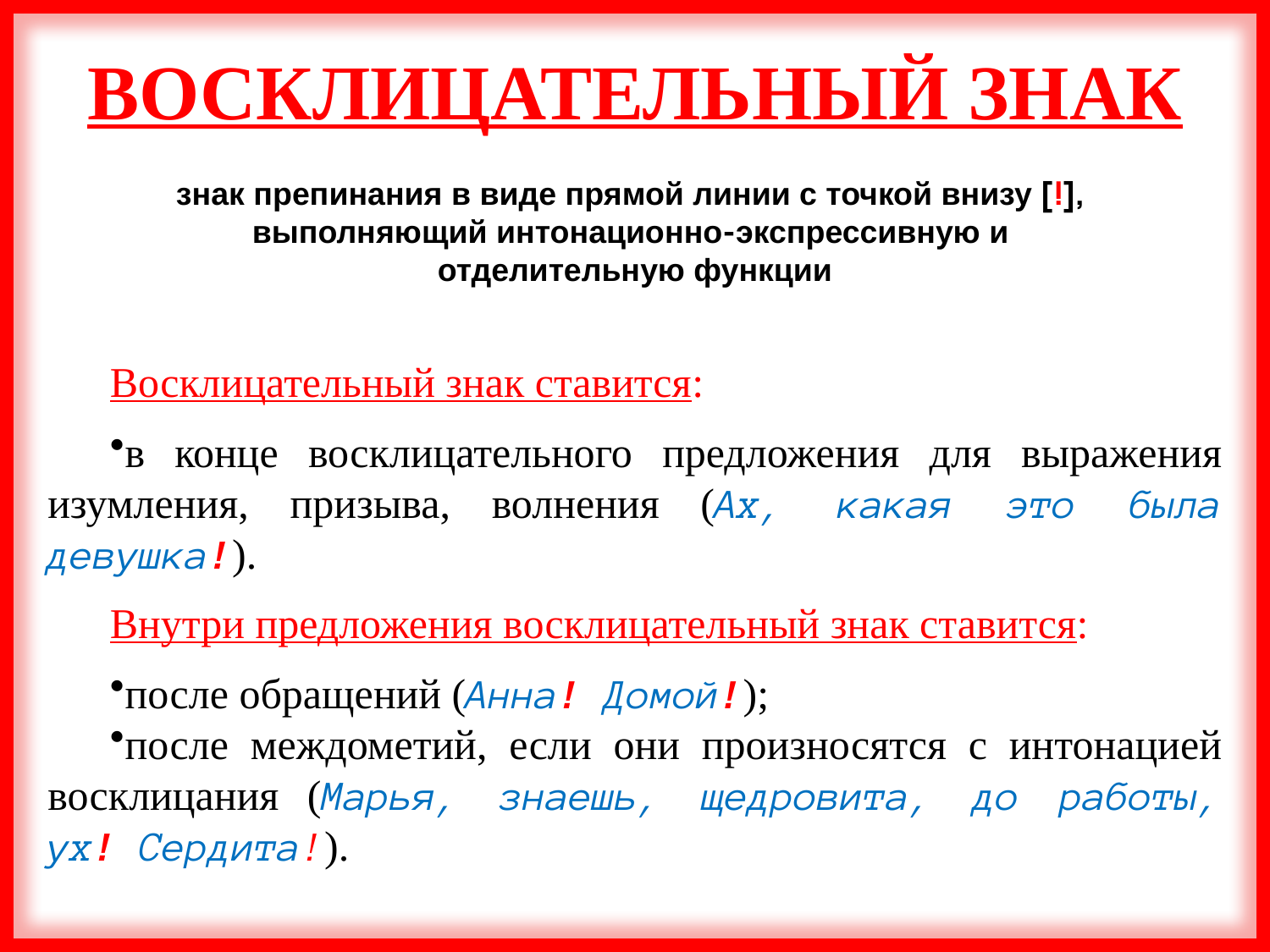

ВОСКЛИЦАТЕЛЬНЫЙ ЗНАК

знак препинания в виде прямой линии с точкой внизу [!],
выполняющий интонационно-экспрессивную и
отделительную функции
Восклицательный знак ставится:

в конце восклицательного предложения для выражения изумления, призыва, волнения (Ах, какая это была девушка!).

Внутри предложения восклицательный знак ставится:

после обращений (Анна! Домой!);
после междометий, если они произносятся с интонацией восклицания (Марья, знаешь, щедровита, до работы, ух! Сердита!).